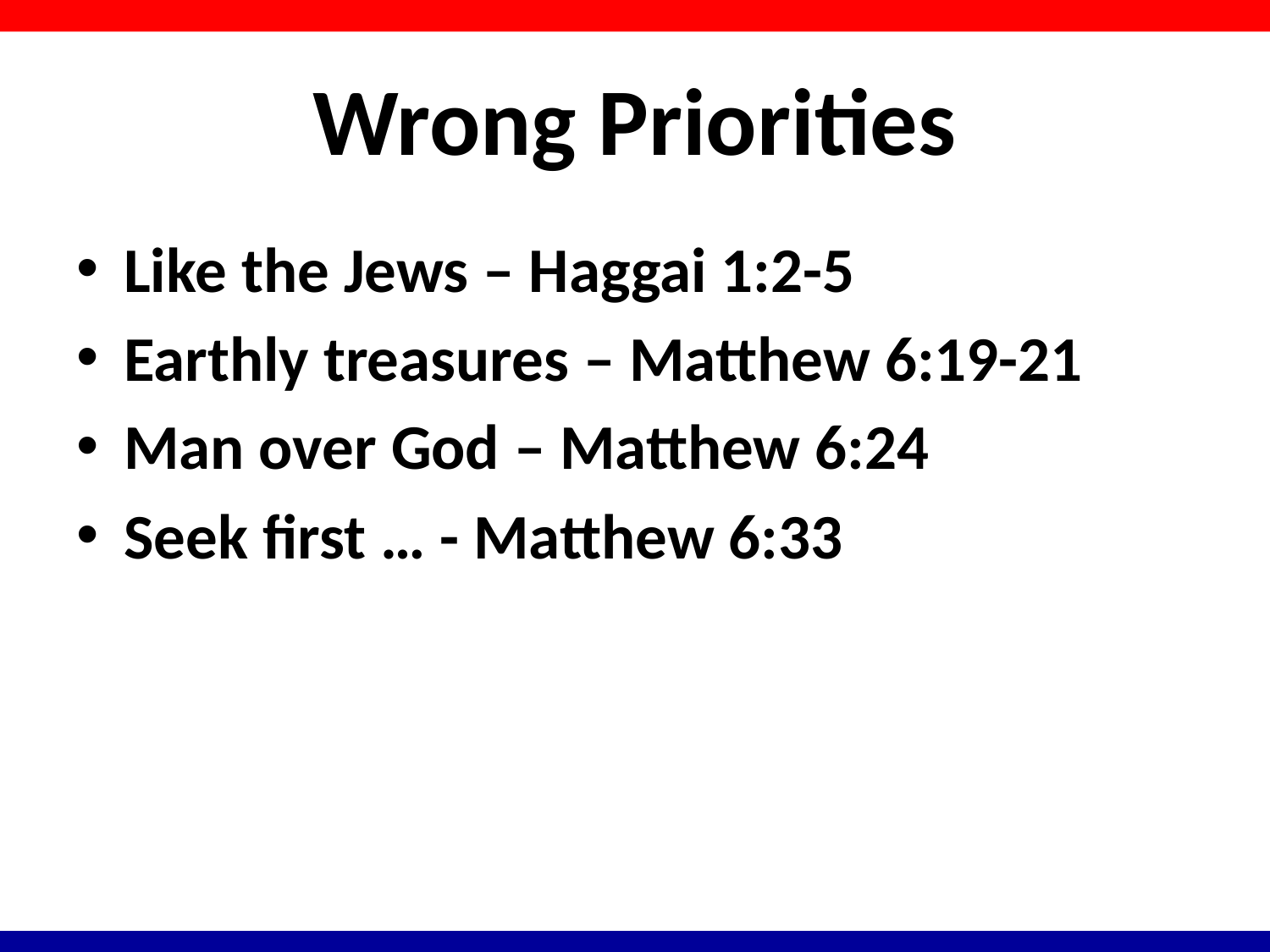

# Wrong Priorities
Like the Jews – Haggai 1:2-5
Earthly treasures – Matthew 6:19-21
Man over God – Matthew 6:24
Seek first … - Matthew 6:33